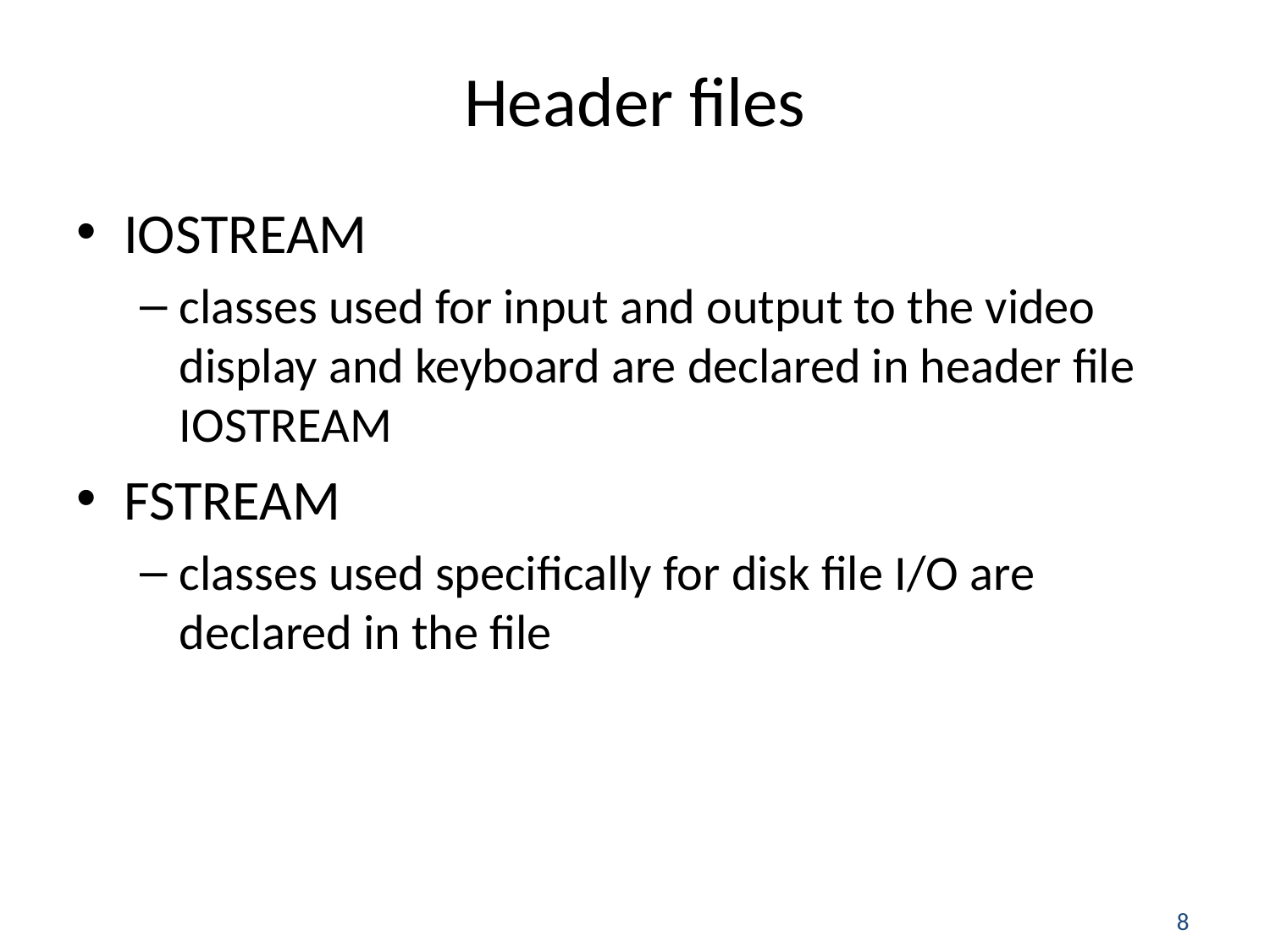

# Header files
IOSTREAM
classes used for input and output to the video display and keyboard are declared in header file IOSTREAM
FSTREAM
classes used specifically for disk file I/O are declared in the file